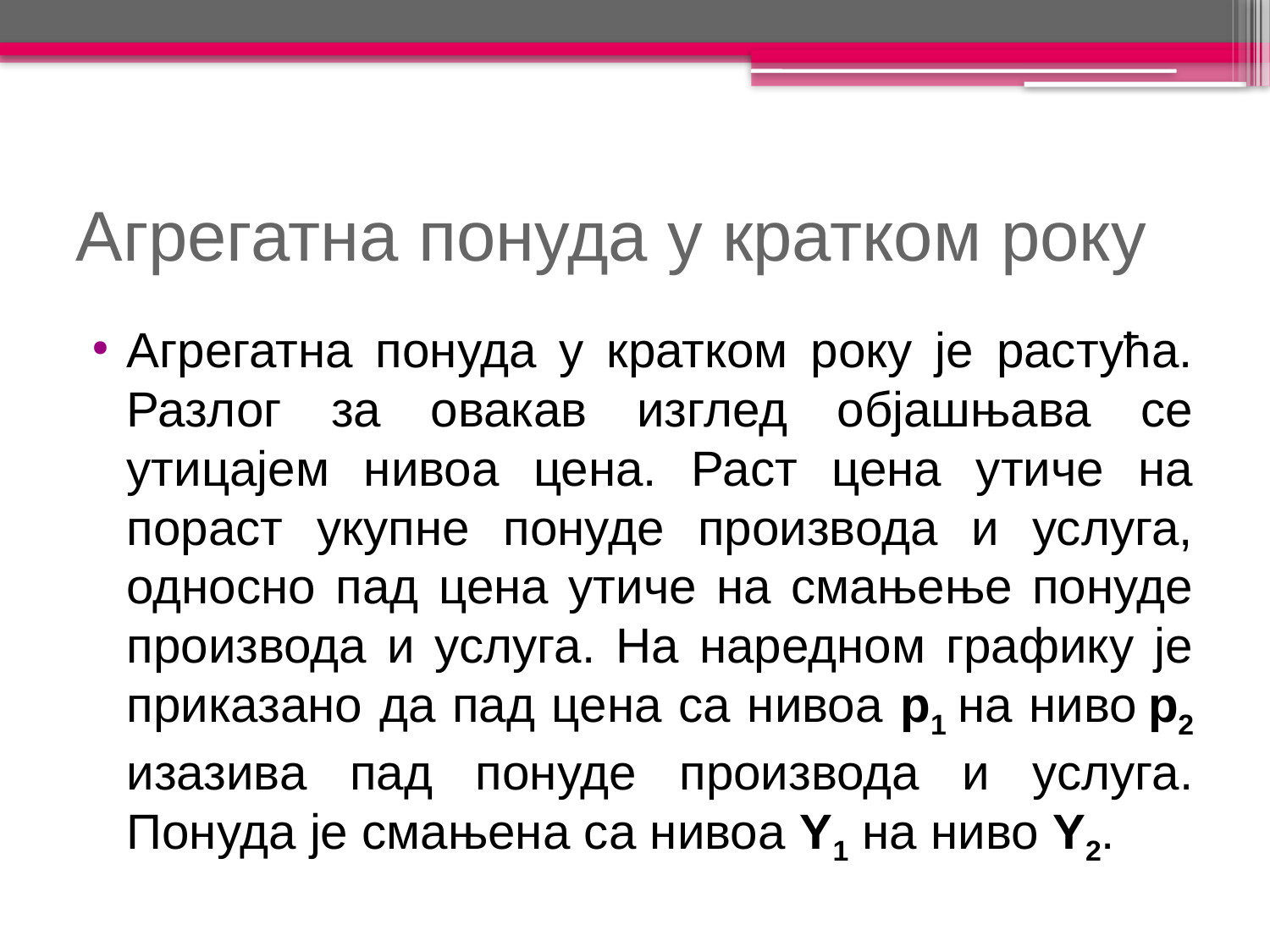

# Агрегатна понуда у кратком року
Агрегатна понуда у кратком року је растућа. Разлог за овакав изглед објашњава се утицајем нивоа цена. Раст цена утиче на пораст укупне понуде производа и услуга, односно пад цена утиче на смањење понуде производа и услуга. На наредном графику је приказано да пад цена са нивоа p1 на ниво p2 изазива пад понуде производа и услуга. Понуда је смањена са нивоа Y1 на ниво Y2.